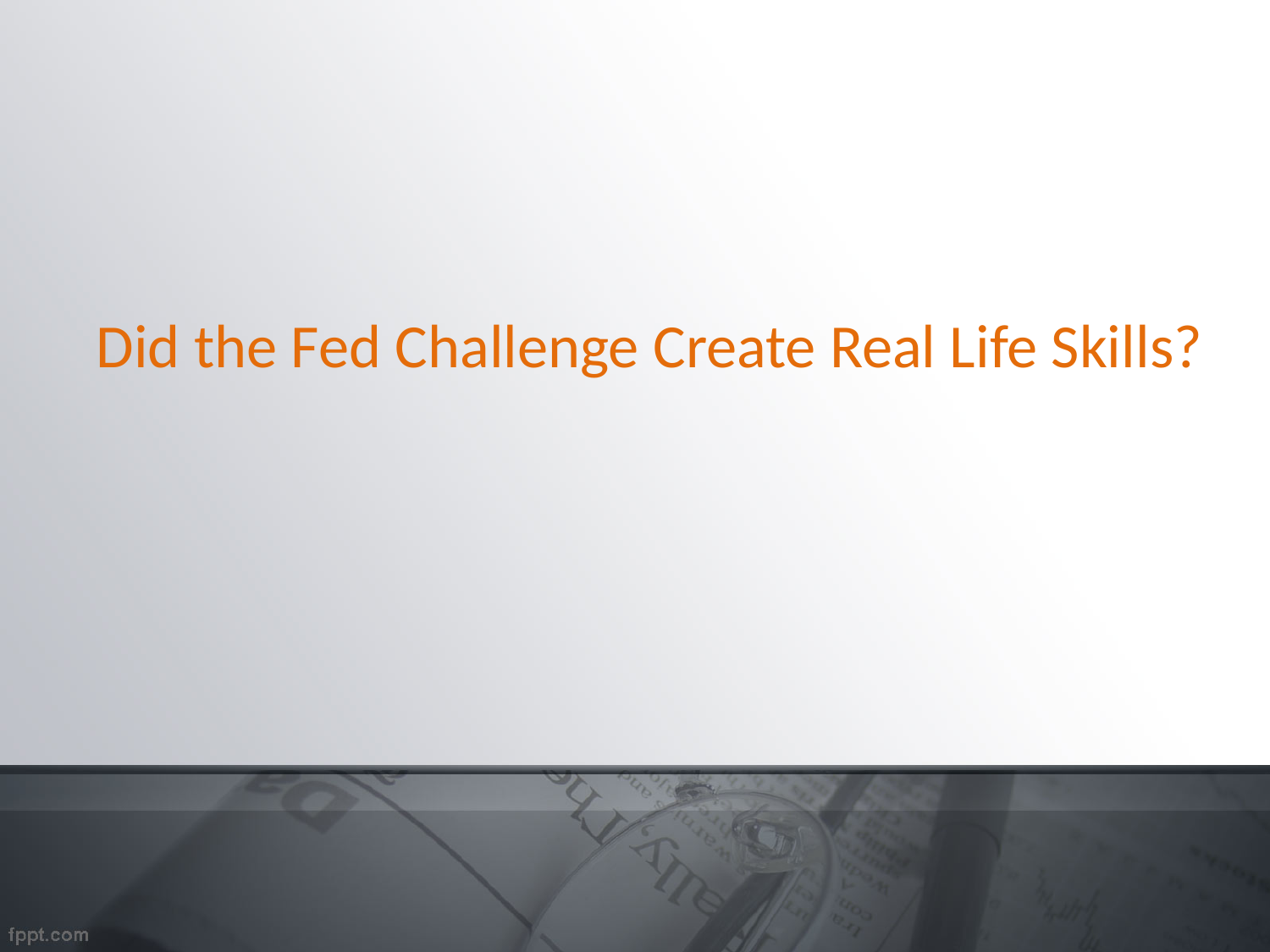

# Did the Fed Challenge Create Real Life Skills?